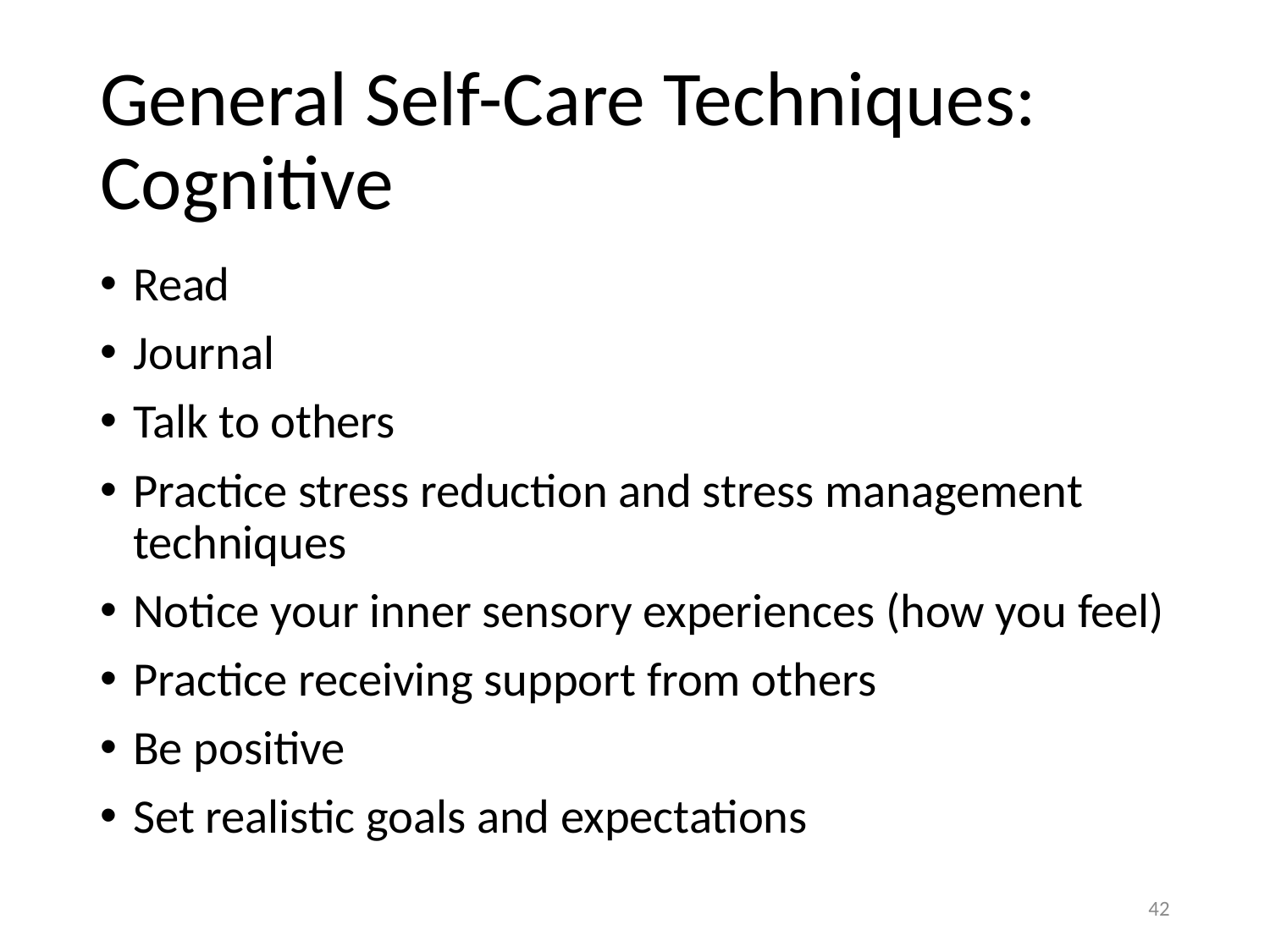

# General Self-Care Techniques: Cognitive
Read
Journal
Talk to others
Practice stress reduction and stress management techniques
Notice your inner sensory experiences (how you feel)
Practice receiving support from others
Be positive
Set realistic goals and expectations

42